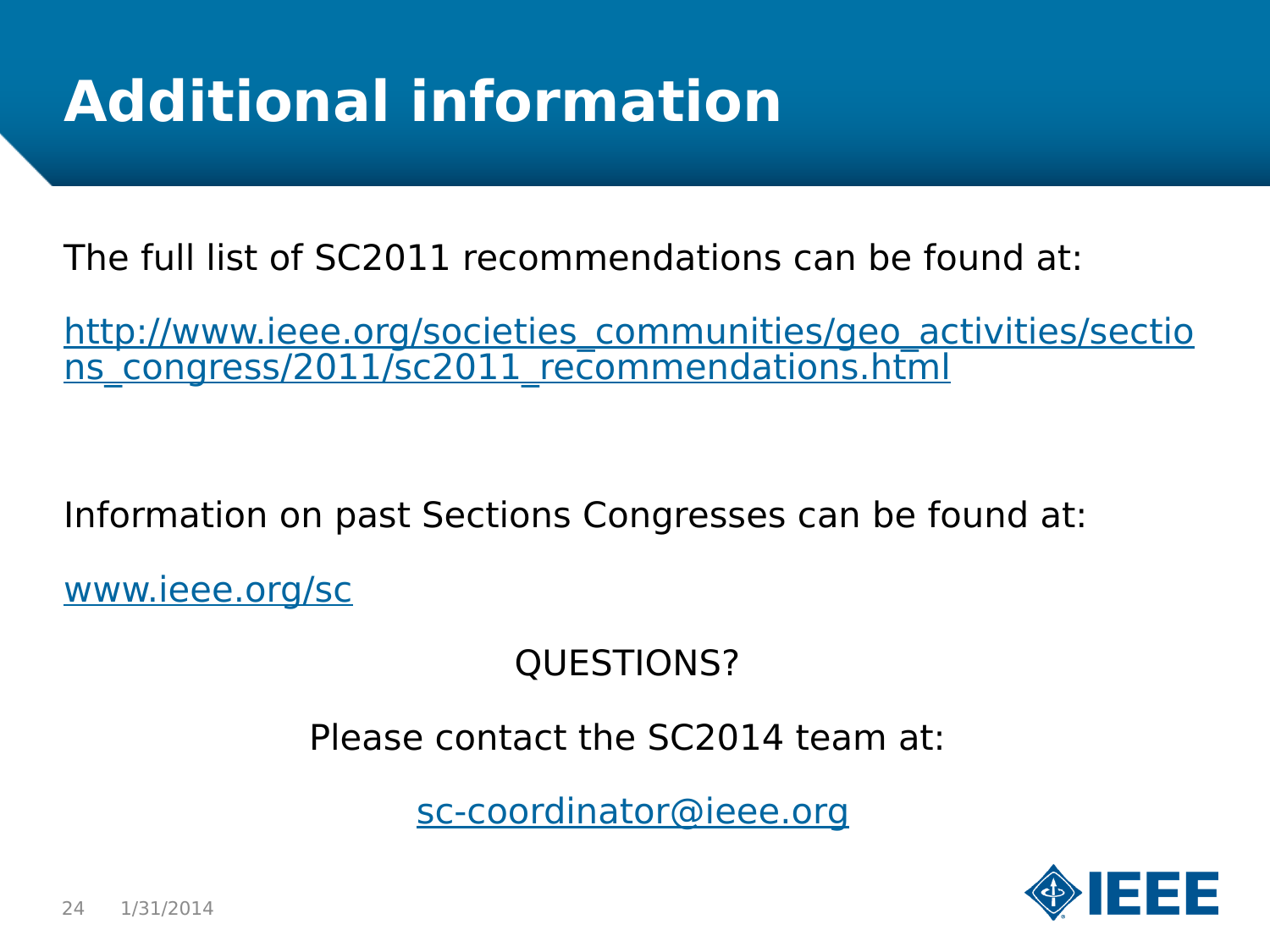

# Additional information
The full list of SC2011 recommendations can be found at:
http://www.ieee.org/societies_communities/geo_activities/sections_congress/2011/sc2011_recommendations.html

Information on past Sections Congresses can be found at:
www.ieee.org/sc
QUESTIONS?
Please contact the SC2014 team at:
sc-coordinator@ieee.org

24
1/31/2014